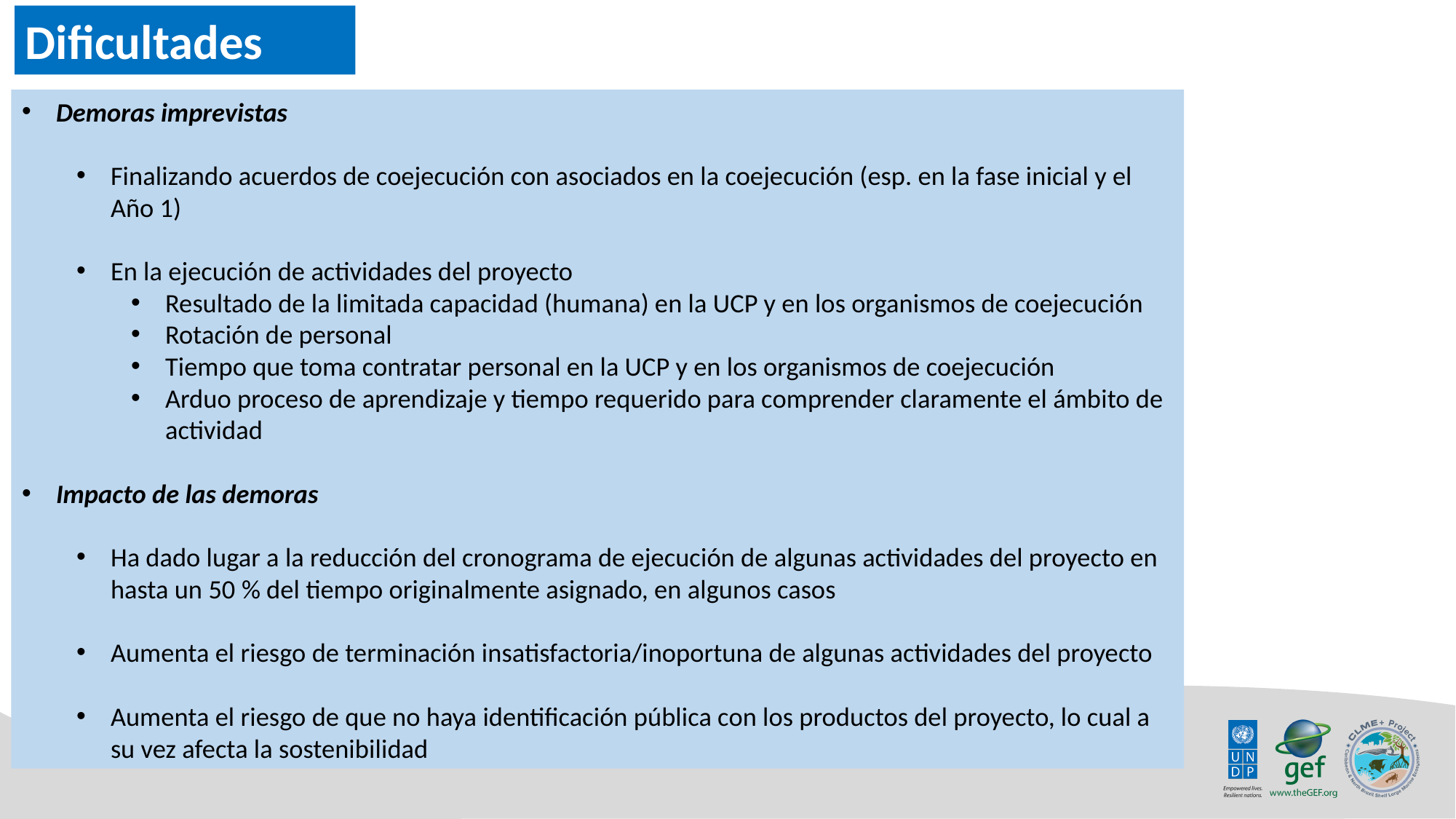

Dificultades
Demoras imprevistas

Finalizando acuerdos de coejecución con asociados en la coejecución (esp. en la fase inicial y el Año 1)

En la ejecución de actividades del proyecto
Resultado de la limitada capacidad (humana) en la UCP y en los organismos de coejecución
Rotación de personal
Tiempo que toma contratar personal en la UCP y en los organismos de coejecución
Arduo proceso de aprendizaje y tiempo requerido para comprender claramente el ámbito de actividad

Impacto de las demoras

Ha dado lugar a la reducción del cronograma de ejecución de algunas actividades del proyecto en hasta un 50 % del tiempo originalmente asignado, en algunos casos

Aumenta el riesgo de terminación insatisfactoria/inoportuna de algunas actividades del proyecto

Aumenta el riesgo de que no haya identificación pública con los productos del proyecto, lo cual a su vez afecta la sostenibilidad